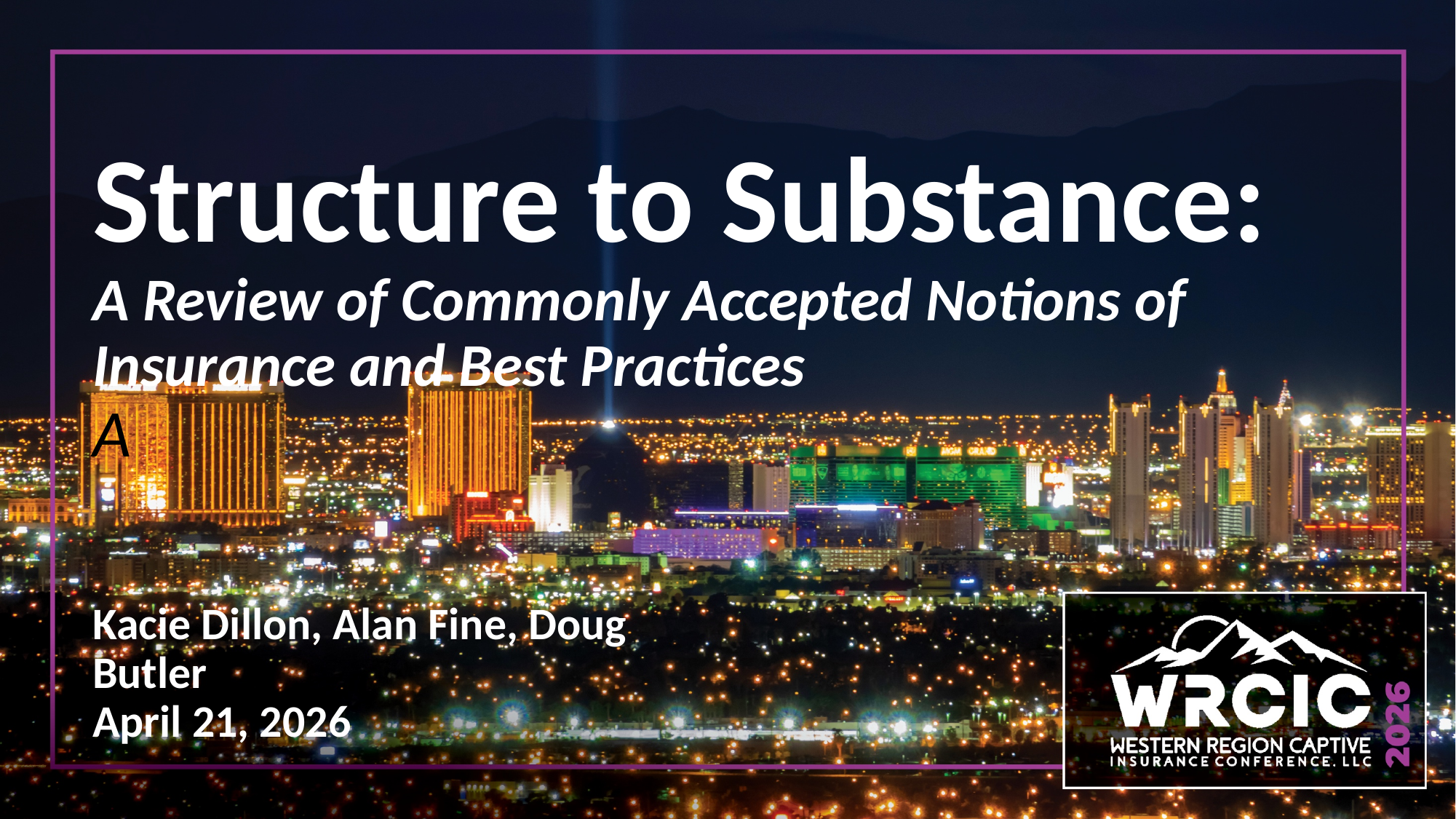

# Structure to Substance: A Review of Commonly Accepted Notions of Insurance and Best Practices A
Kacie Dillon, Alan Fine, Doug Butler
April 21, 2026